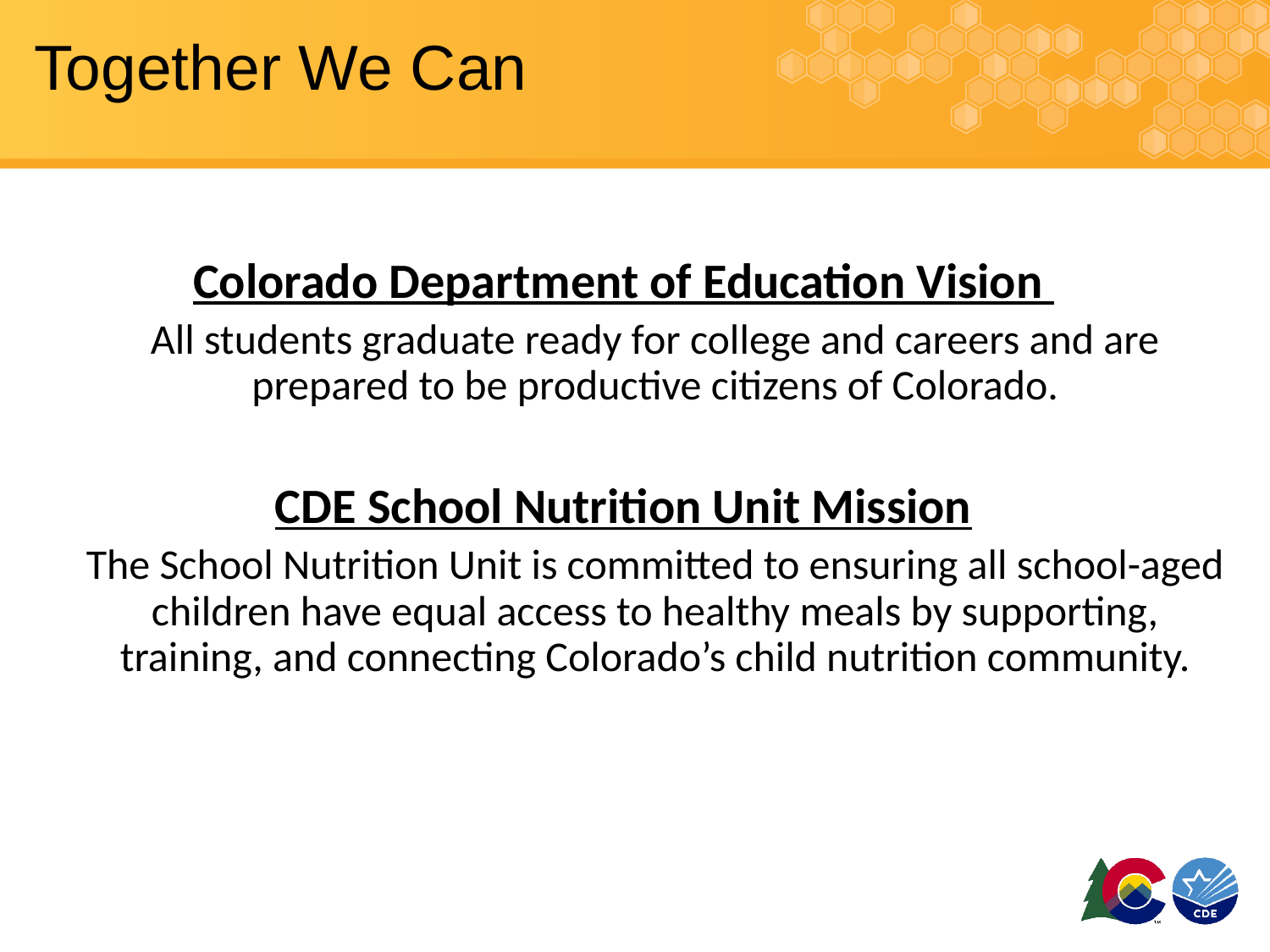

# Together We Can

Colorado Department of Education Vision
All students graduate ready for college and careers and are prepared to be productive citizens of Colorado.

CDE School Nutrition Unit Mission
The School Nutrition Unit is committed to ensuring all school-aged children have equal access to healthy meals by supporting, training, and connecting Colorado’s child nutrition community.